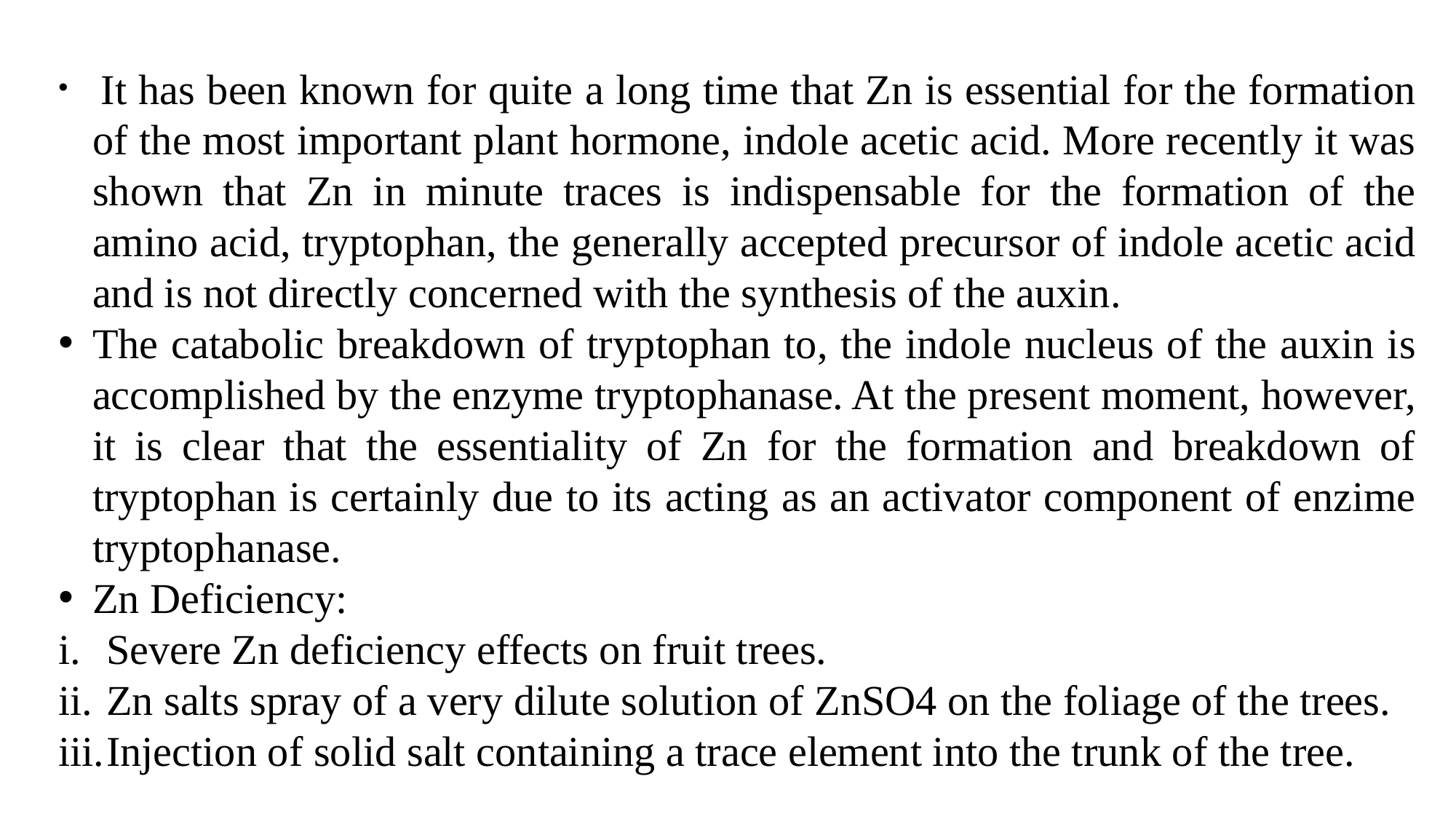

It has been known for quite a long time that Zn is essential for the formation of the most important plant hormone, indole acetic acid. More recently it was shown that Zn in minute traces is indispensable for the formation of the amino acid, tryptophan, the generally accepted precursor of indole acetic acid and is not directly concerned with the synthesis of the auxin.
The catabolic breakdown of tryptophan to, the indole nucleus of the auxin is accomplished by the enzyme tryptophanase. At the present moment, however, it is clear that the essentiality of Zn for the formation and breakdown of tryptophan is certainly due to its acting as an activator component of enzime tryptophanase.
Zn Deficiency:
Severe Zn deficiency effects on fruit trees.
Zn salts spray of a very dilute solution of ZnSO4 on the foliage of the trees.
Injection of solid salt containing a trace element into the trunk of the tree.